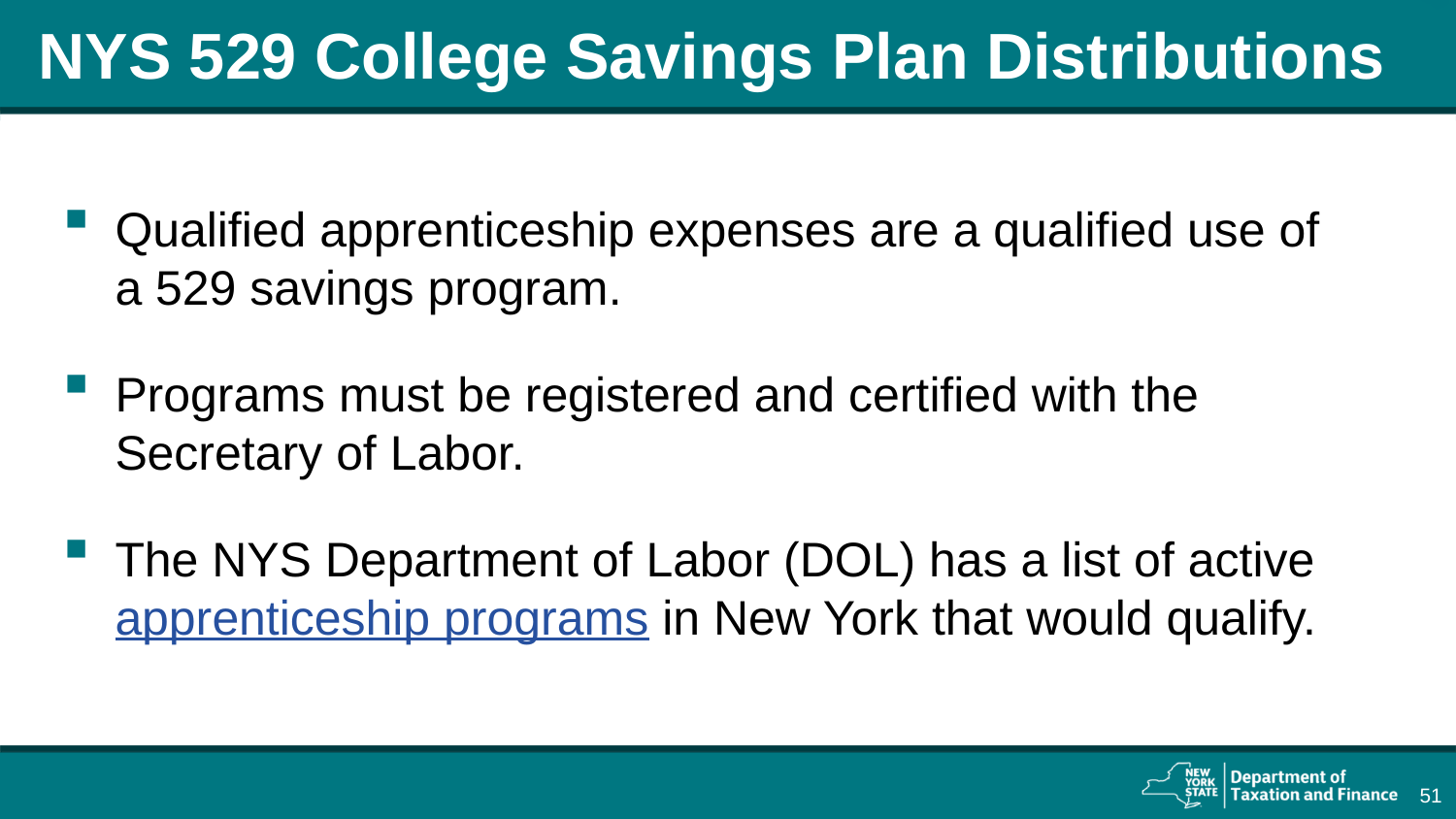

# NYS 529 College Savings Plan Distributions
Qualified apprenticeship expenses are a qualified use of a 529 savings program.
Programs must be registered and certified with the Secretary of Labor.
The NYS Department of Labor (DOL) has a list of active apprenticeship programs in New York that would qualify.
51